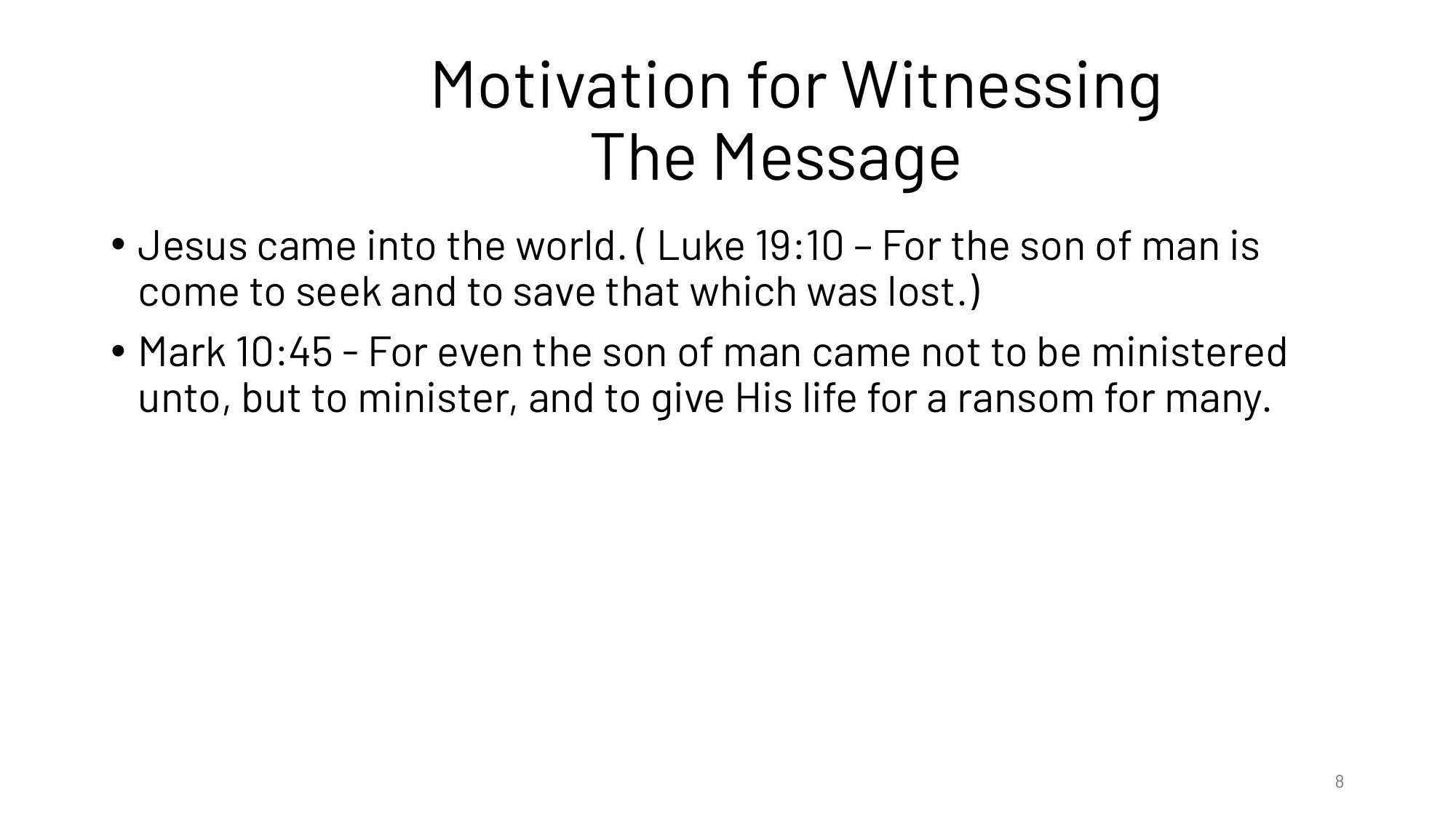

# Motivation for Witnessing The Message
Jesus came into the world. ( Luke 19:10 – For the son of man is come to seek and to save that which was lost.)
Mark 10:45 - For even the son of man came not to be ministered unto, but to minister, and to give His life for a ransom for many.

8